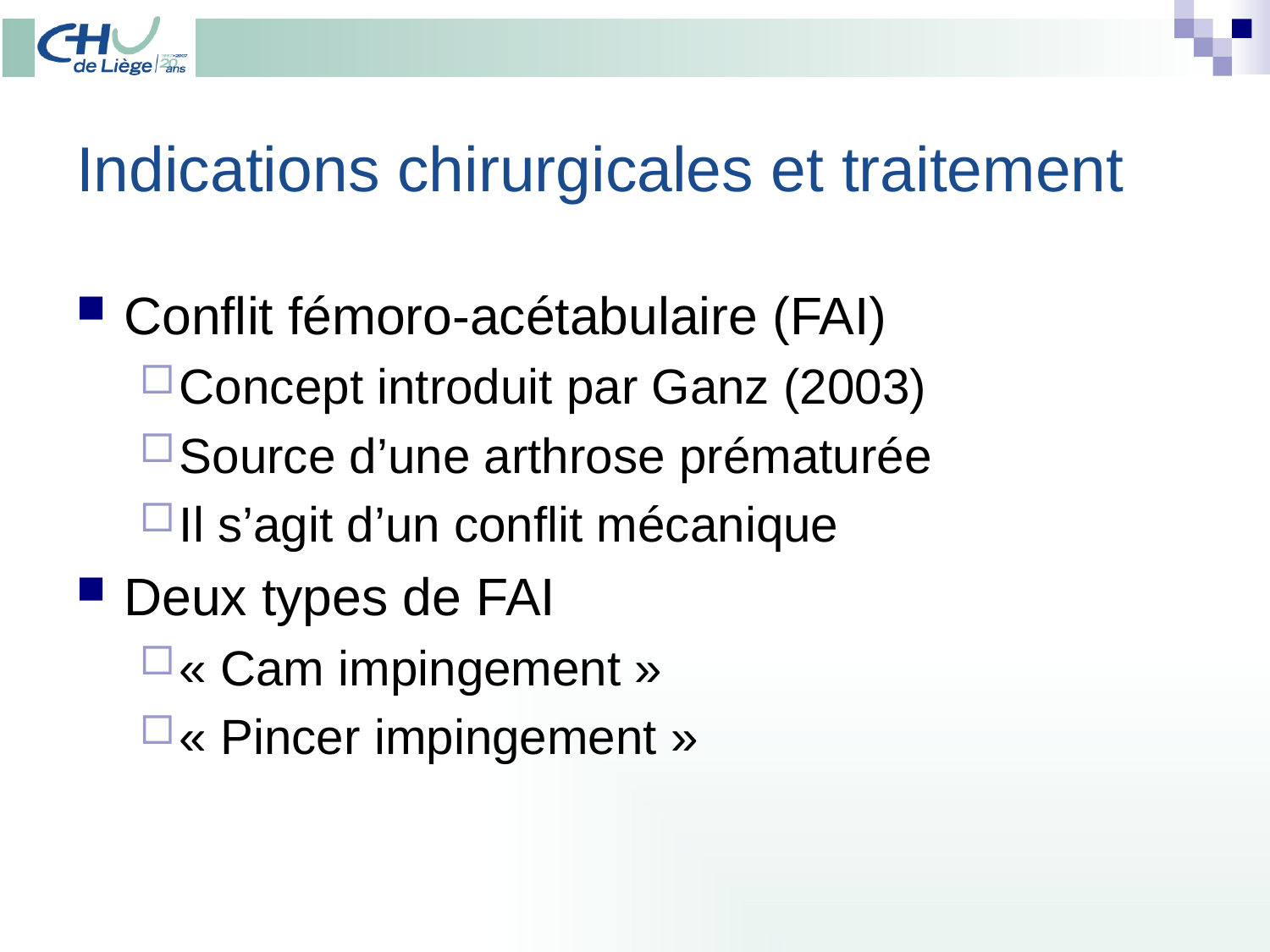

# Indications chirurgicales et traitement
Conflit fémoro-acétabulaire (FAI)
Concept introduit par Ganz (2003)
Source d’une arthrose prématurée
Il s’agit d’un conflit mécanique
Deux types de FAI
« Cam impingement »
« Pincer impingement »